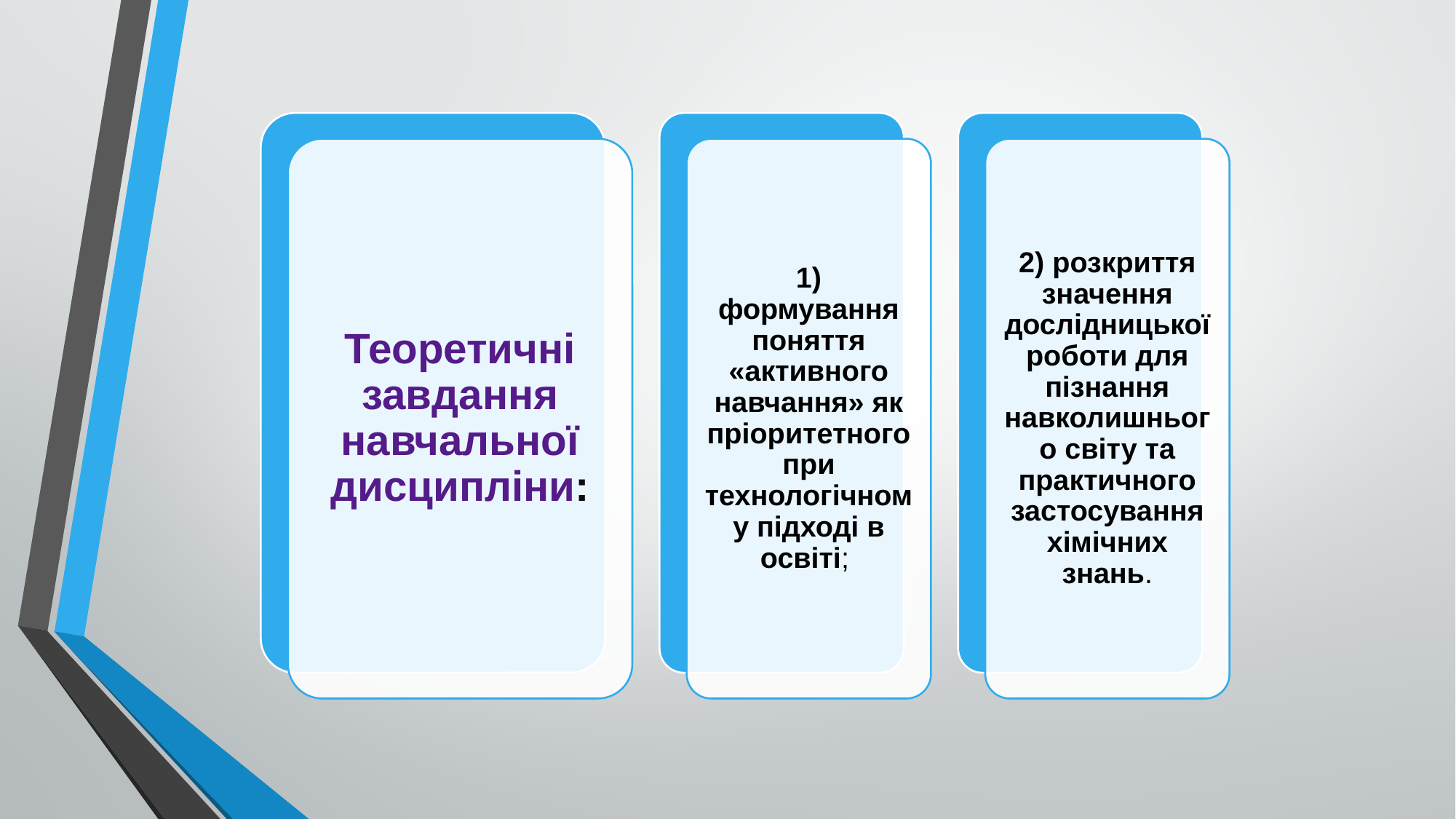

Теоретичні завдання навчальної дисципліни:
1) формування поняття «активного навчання» як пріоритетного при технологічному підході в освіті;
2) розкриття значення дослідницької роботи для пізнання навколишнього світу та практичного застосування хімічних знань.